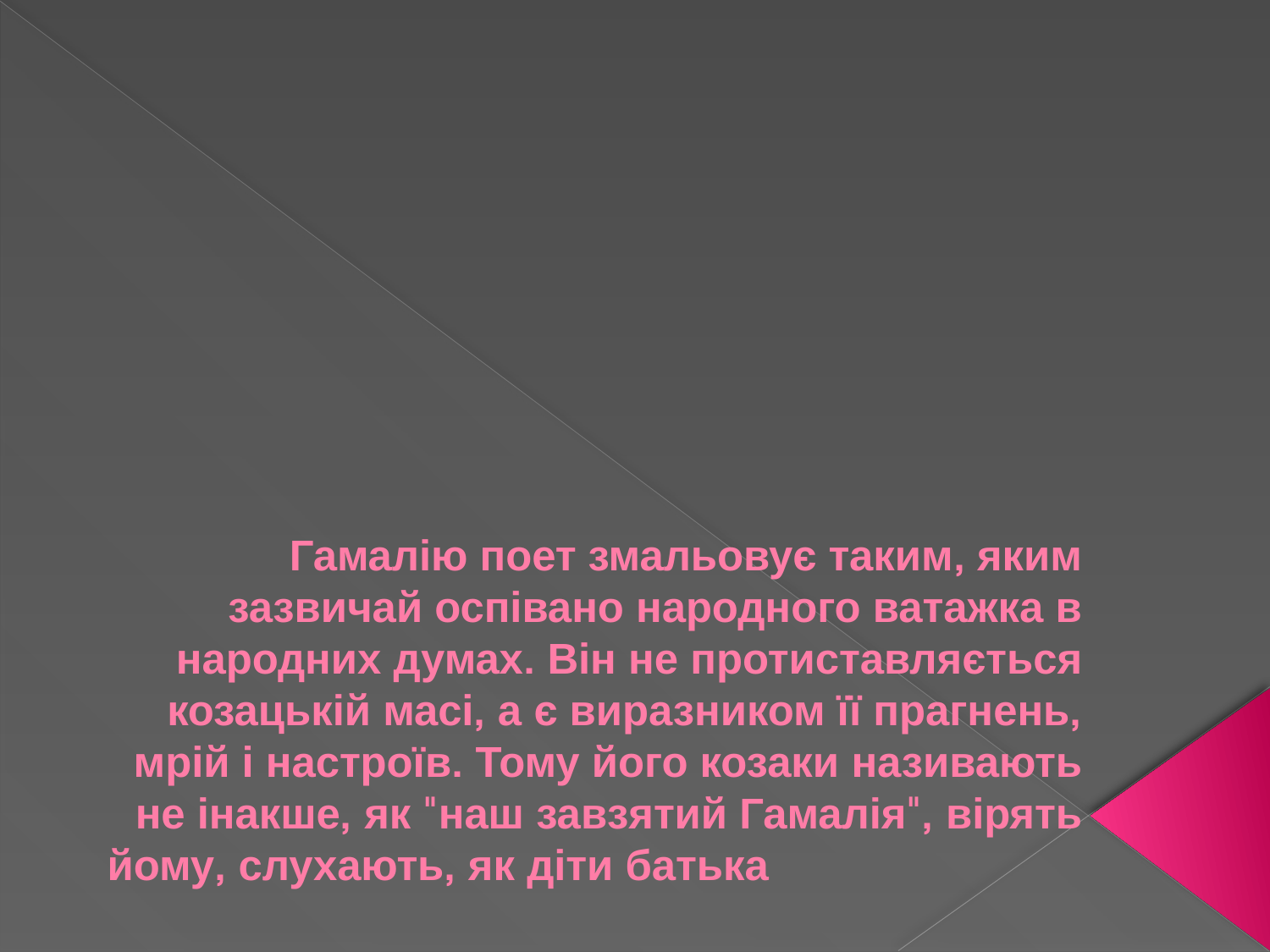

# Гамалію поет змальовує таким, яким зазвичай оспівано народного ватажка в народних думах. Він не протиставляється козацькій масі, а є виразником її прагнень, мрій і настроїв. Тому його козаки називають не інакше, як "наш завзятий Гамалія", вірять йому, слухають, як діти батька